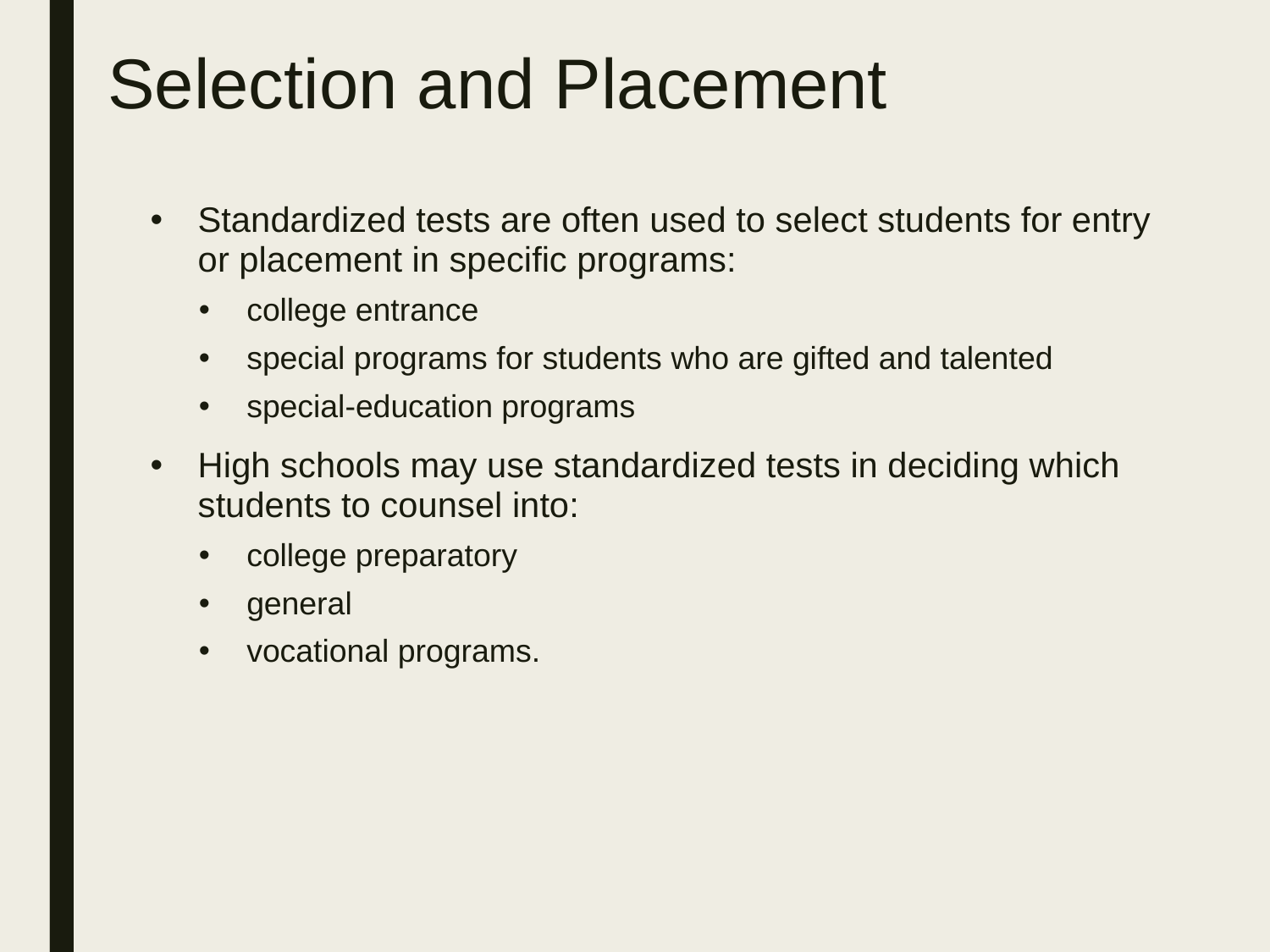

# Selection and Placement
Standardized tests are often used to select students for entry or placement in specific programs:
college entrance
special programs for students who are gifted and talented
special-education programs
High schools may use standardized tests in deciding which students to counsel into:
college preparatory
general
vocational programs.